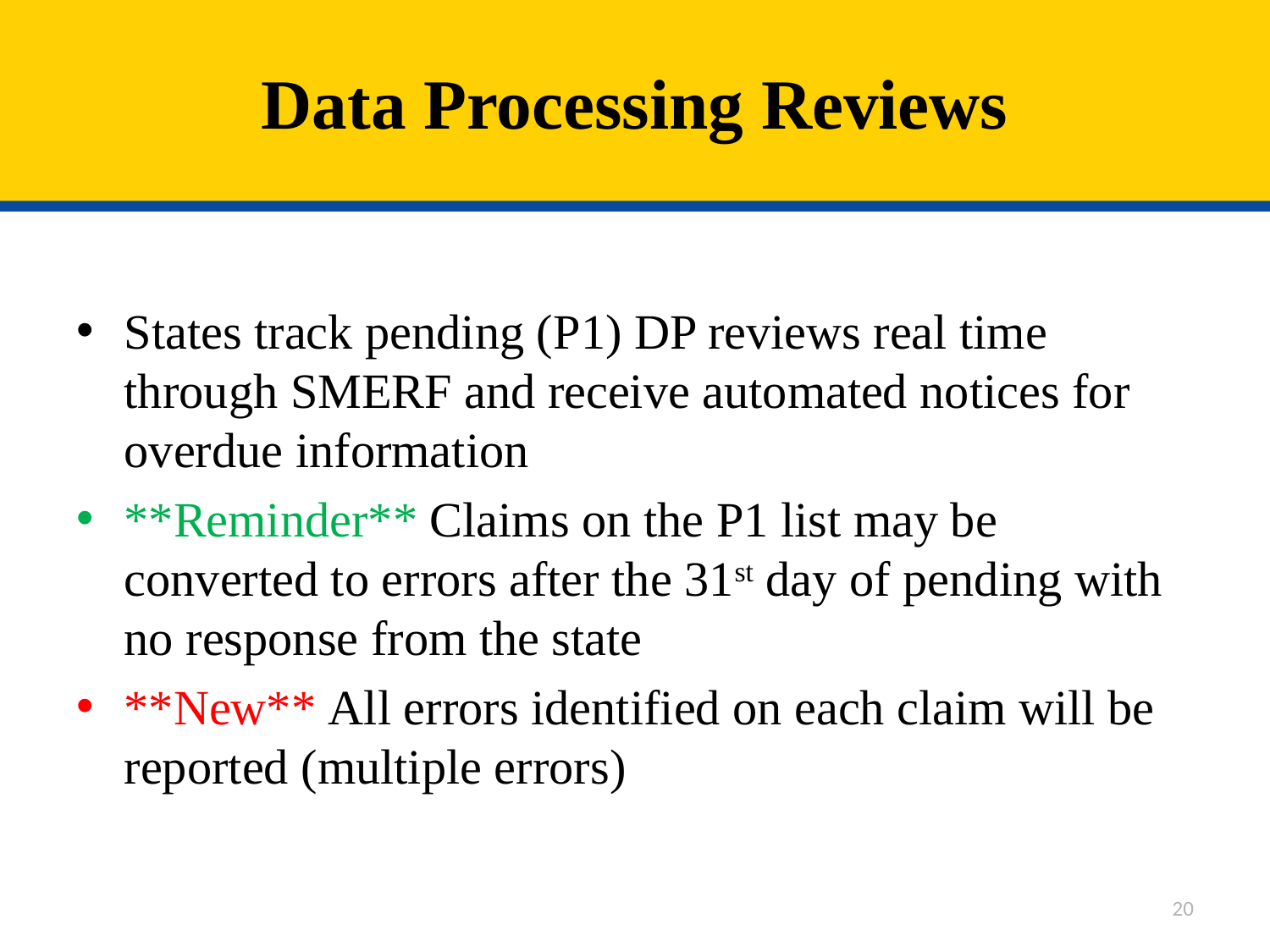

# Data Processing Reviews
States track pending (P1) DP reviews real time through SMERF and receive automated notices for overdue information
**Reminder** Claims on the P1 list may be converted to errors after the 31st day of pending with no response from the state
**New** All errors identified on each claim will be reported (multiple errors)
20